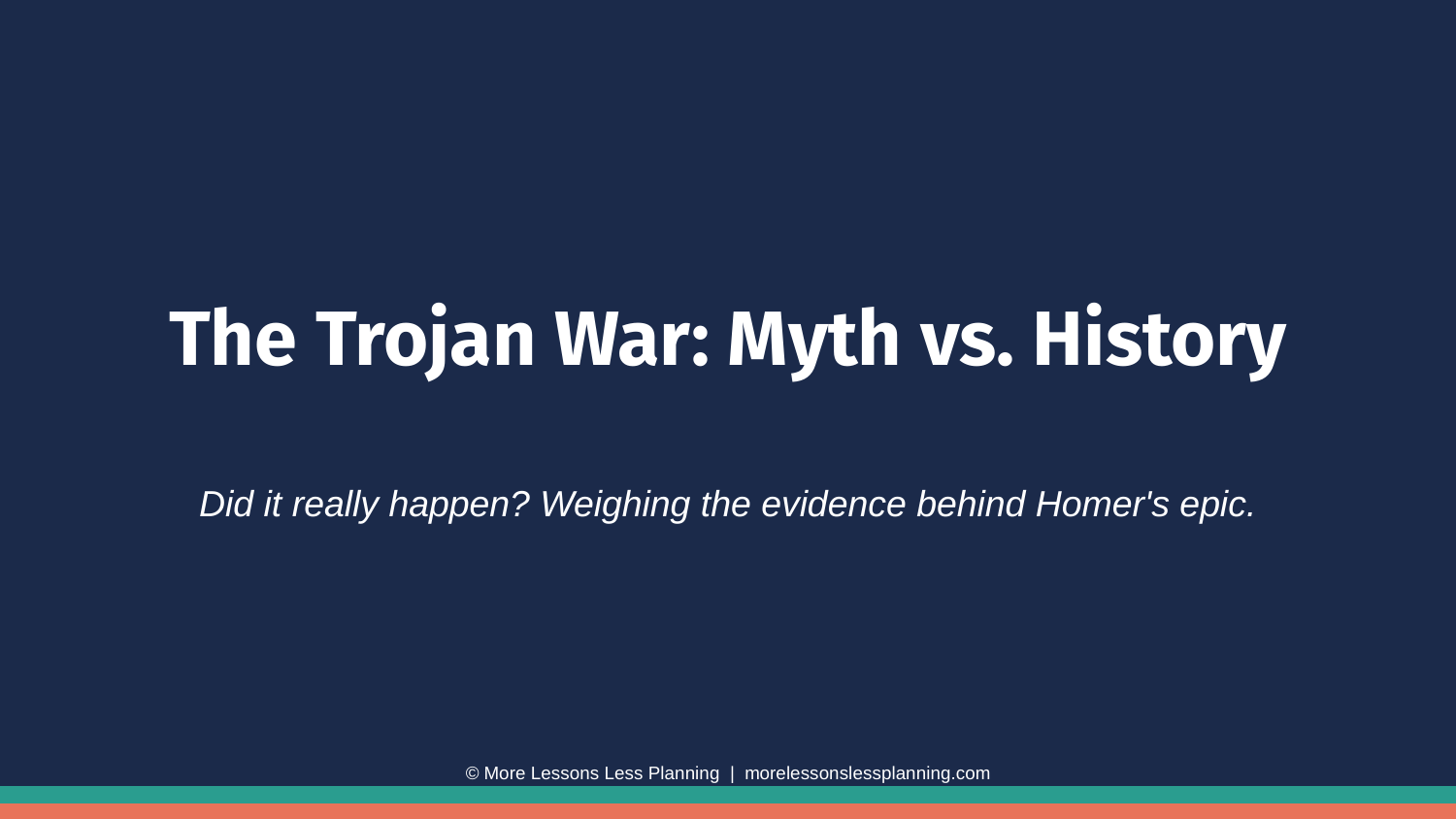

The Trojan War: Myth vs. History
Did it really happen? Weighing the evidence behind Homer's epic.
© More Lessons Less Planning  |  morelessonslessplanning.com